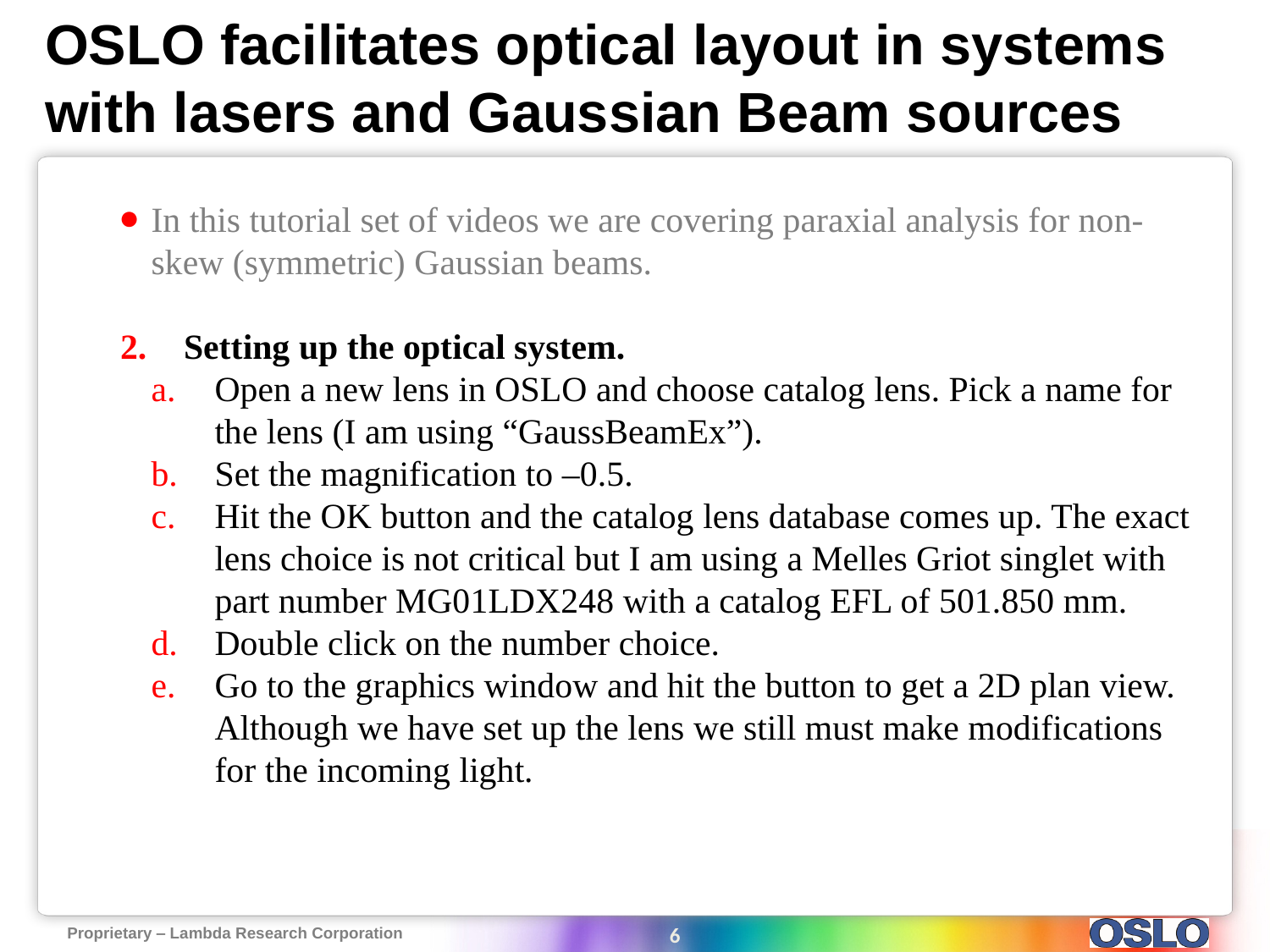

# OSLO facilitates optical layout in systems with lasers and Gaussian Beam sources
In this tutorial set of videos we are covering paraxial analysis for non-skew (symmetric) Gaussian beams.

Setting up the optical system.
Open a new lens in OSLO and choose catalog lens. Pick a name for the lens (I am using “GaussBeamEx”).
Set the magnification to –0.5.
Hit the OK button and the catalog lens database comes up. The exact lens choice is not critical but I am using a Melles Griot singlet with part number MG01LDX248 with a catalog EFL of 501.850 mm.
Double click on the number choice.
Go to the graphics window and hit the button to get a 2D plan view. Although we have set up the lens we still must make modifications for the incoming light.

6